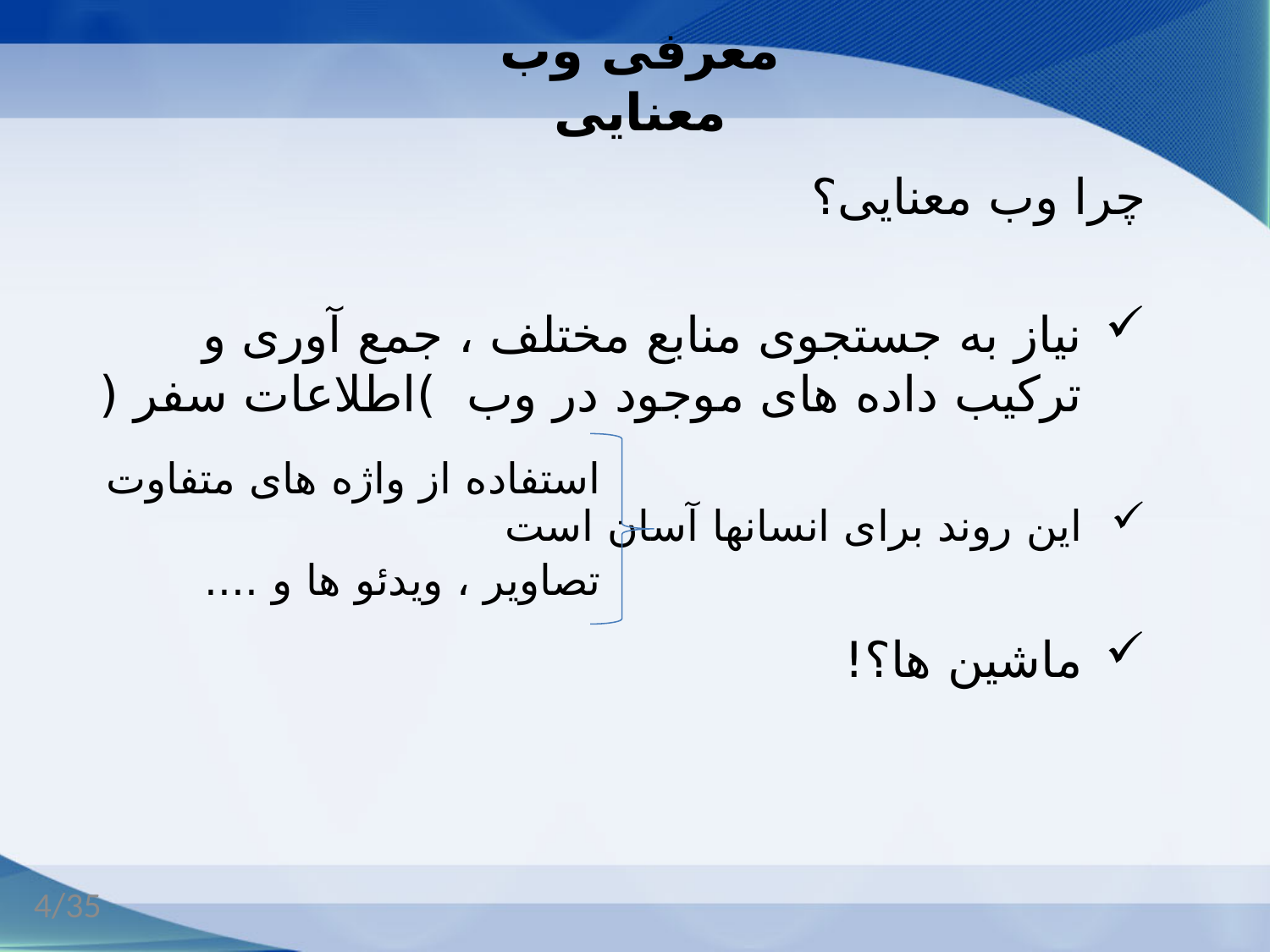

# معرفی وب معنایی
چرا وب معنایی؟

نیاز به جستجوی منابع مختلف ، جمع آوری و ترکیب داده های موجود در وب  )اطلاعات سفر (

این روند برای انسانها آسان است

ماشین ها؟!

استفاده از واژه های متفاوت

تصاویر ، ویدئو ها و ....
4